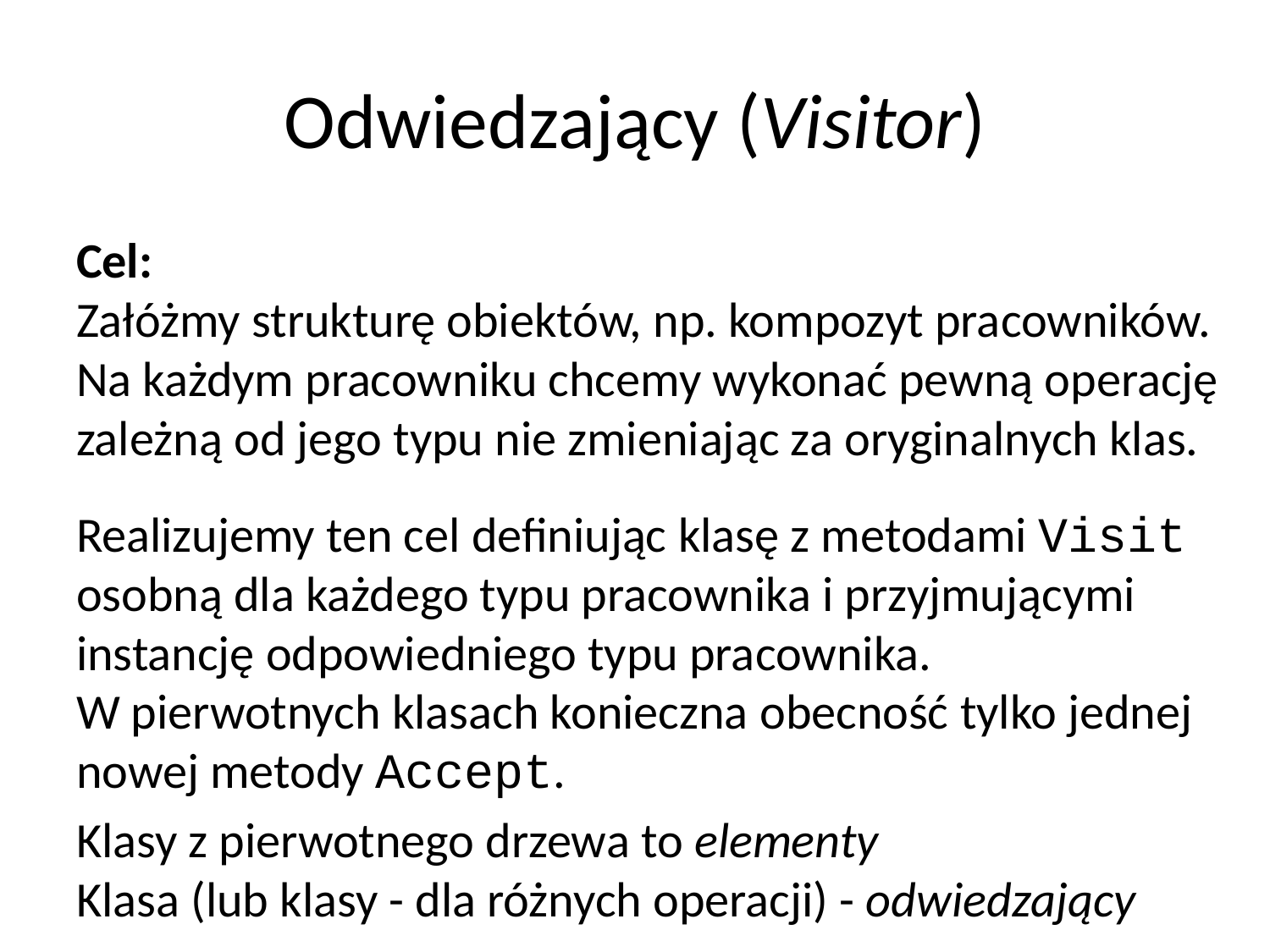

# Odwiedzający (Visitor)
Cel:
Załóżmy strukturę obiektów, np. kompozyt pracowników. Na każdym pracowniku chcemy wykonać pewną operację zależną od jego typu nie zmieniając za oryginalnych klas.

Realizujemy ten cel definiując klasę z metodami Visit osobną dla każdego typu pracownika i przyjmującymi instancję odpowiedniego typu pracownika.
W pierwotnych klasach konieczna obecność tylko jednej nowej metody Accept.
Klasy z pierwotnego drzewa to elementy
Klasa (lub klasy - dla różnych operacji) - odwiedzający